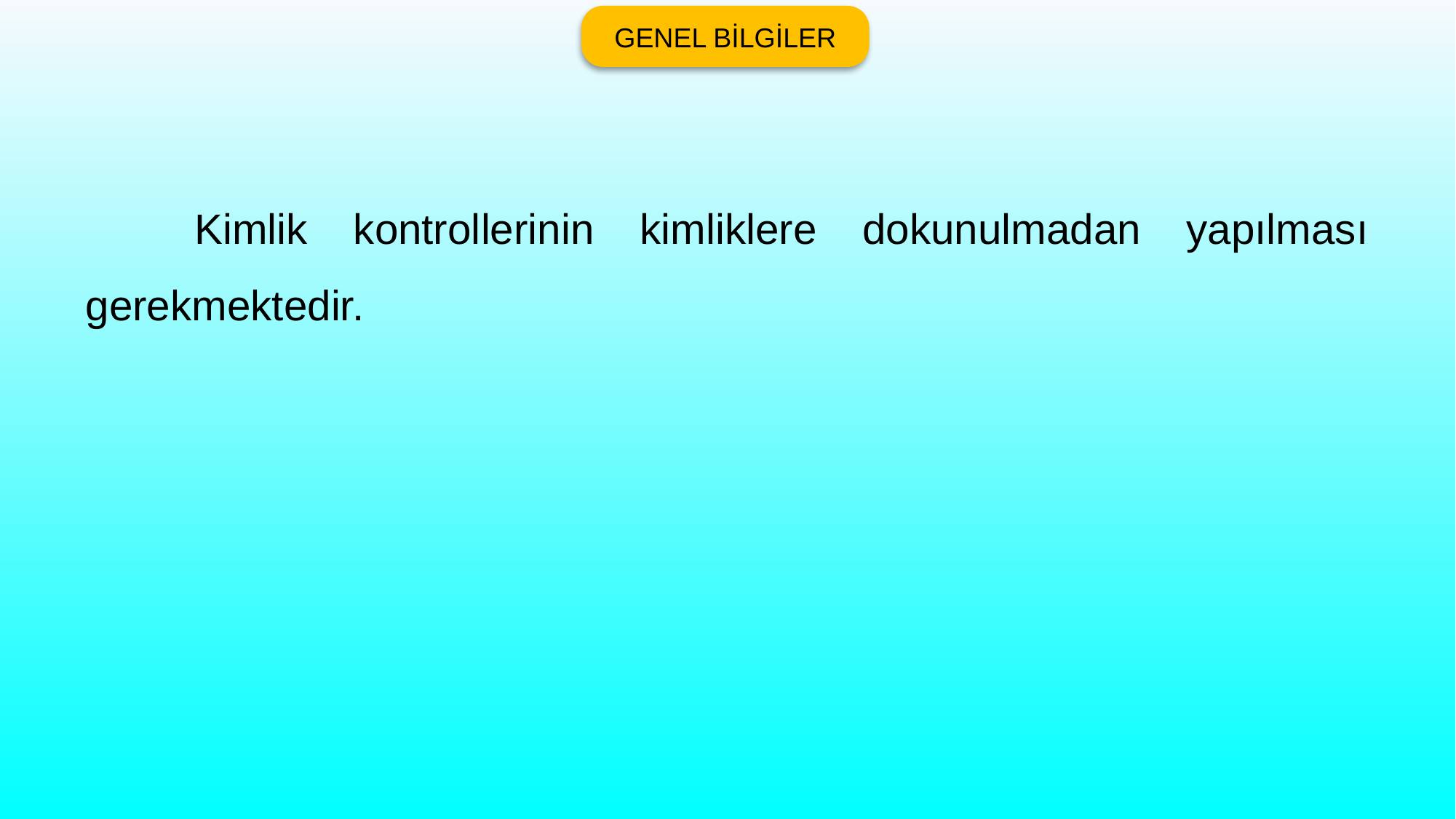

GENEL BİLGİLER
	Kimlik kontrollerinin kimliklere dokunulmadan yapılması gerekmektedir.